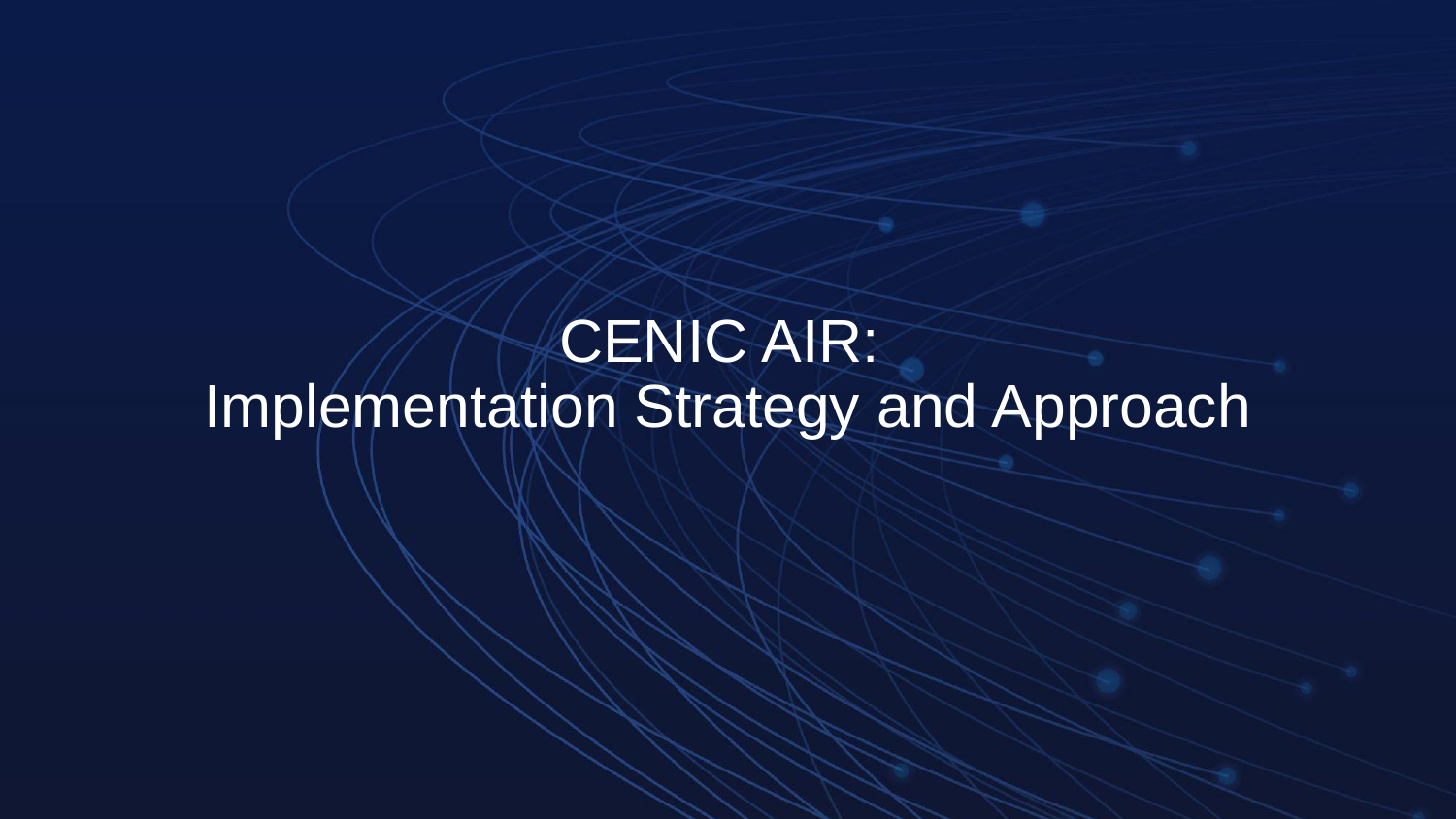

# CENIC AIR: Implementation Strategy and Approach